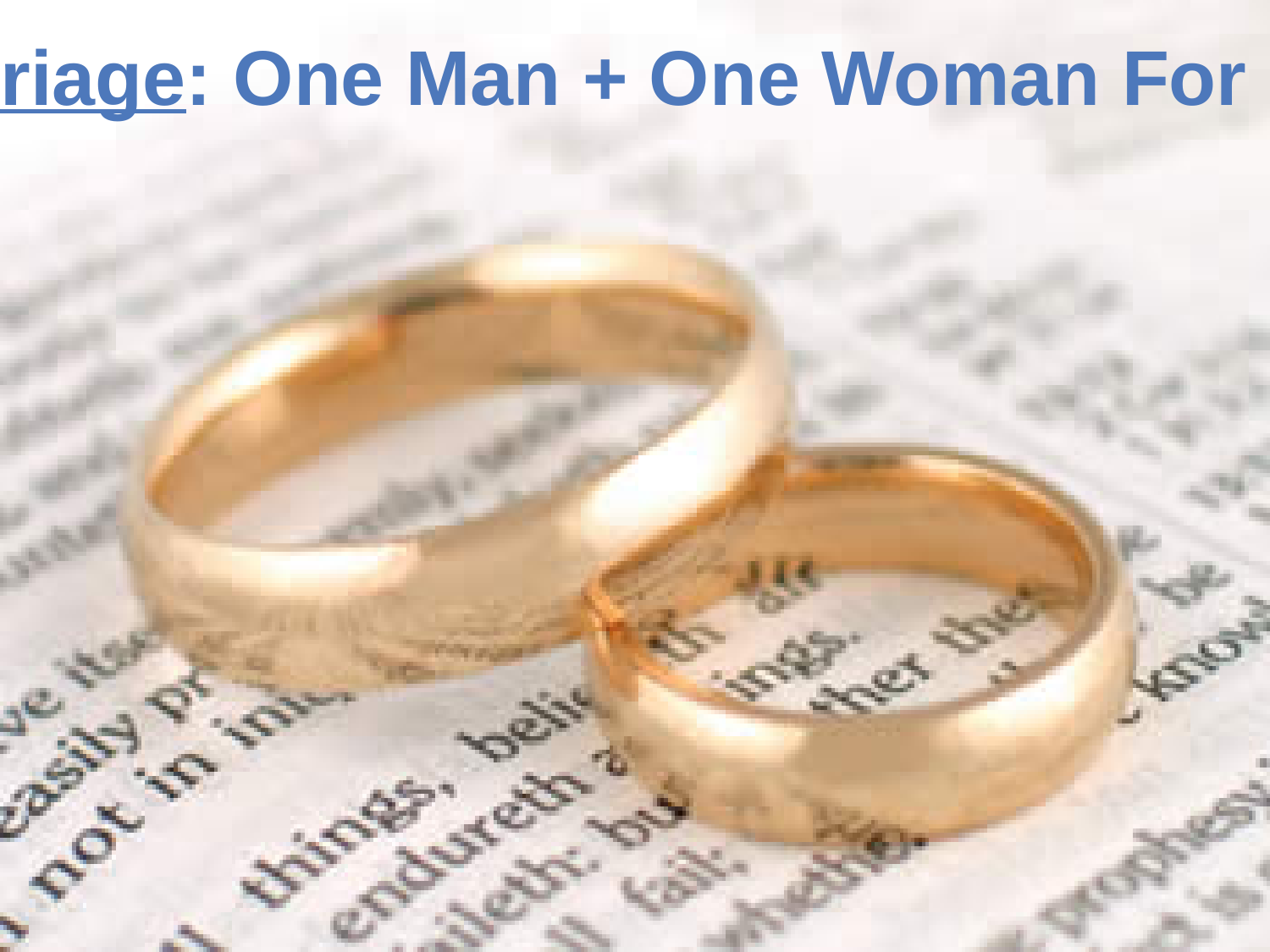

Marriage: One Man + One Woman For Life